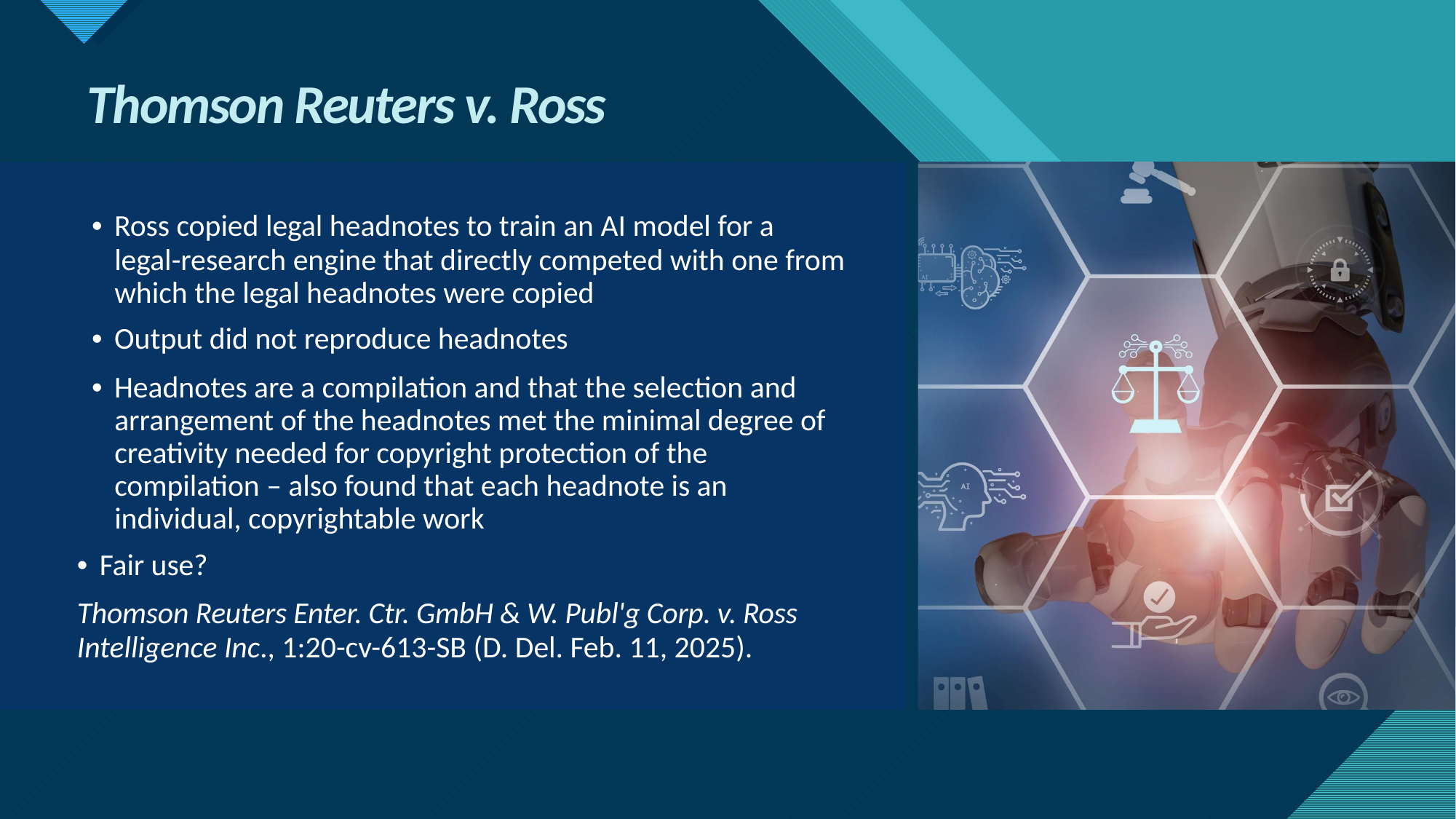

Thomson Reuters v. Ross

• Ross copied legal headnotes to train an AI model for a
legal-research engine that directly competed with one from
which the legal headnotes were copied
• Output did not reproduce headnotes
• Headnotes are a compilation and that the selection and arrangement of the headnotes met the minimal degree of creativity needed for copyright protection of the compilation – also found that each headnote is an individual, copyrightable work
• Fair use?
Thomson Reuters Enter. Ctr. GmbH & W. Publ'g Corp. v. Ross
Intelligence Inc., 1:20-cv-613-SB (D. Del. Feb. 11, 2025).